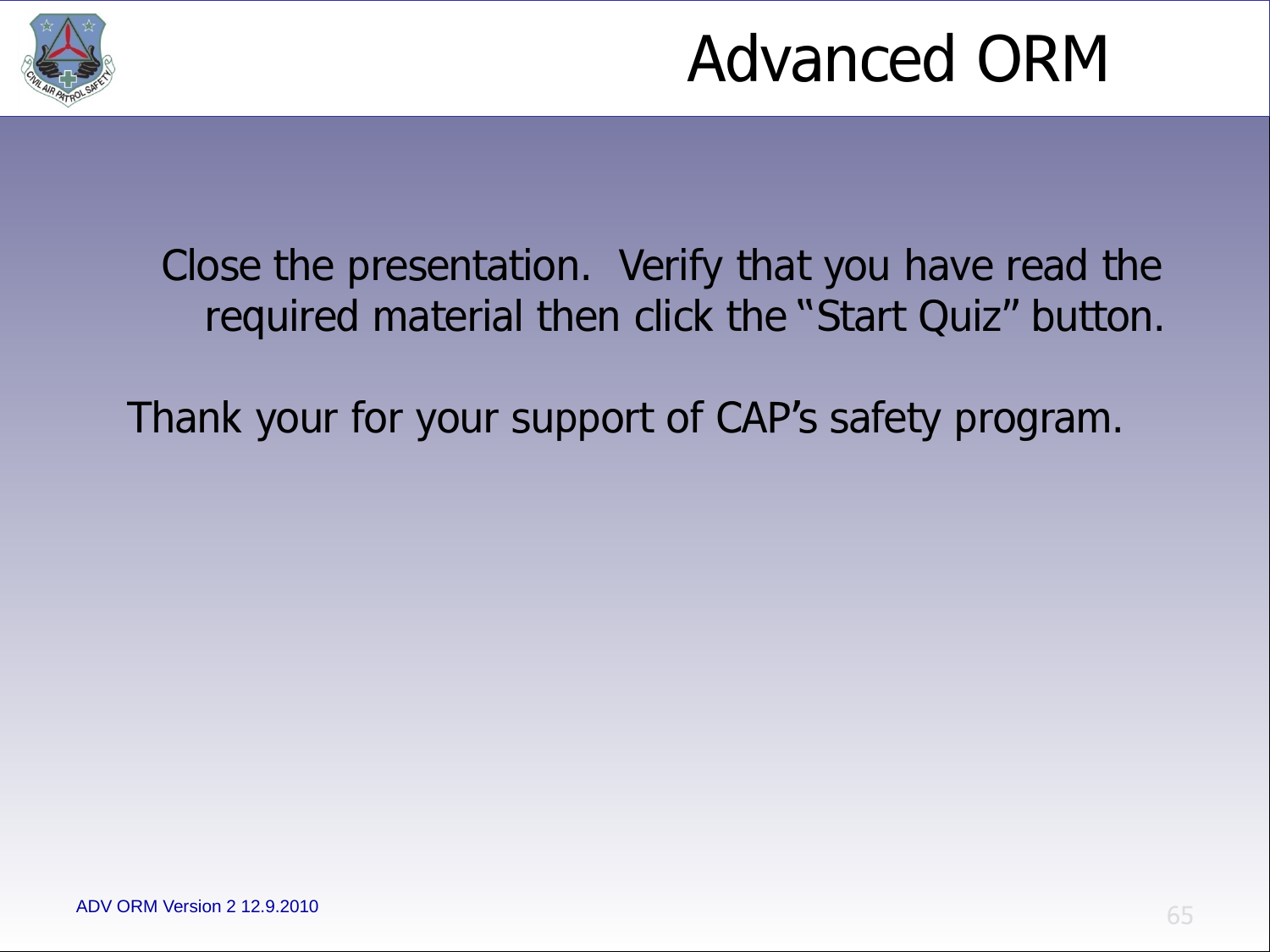

Close the presentation.  Verify that you have read the required material then click the “Start Quiz” button.

Thank your for your support of CAP’s safety program.
65